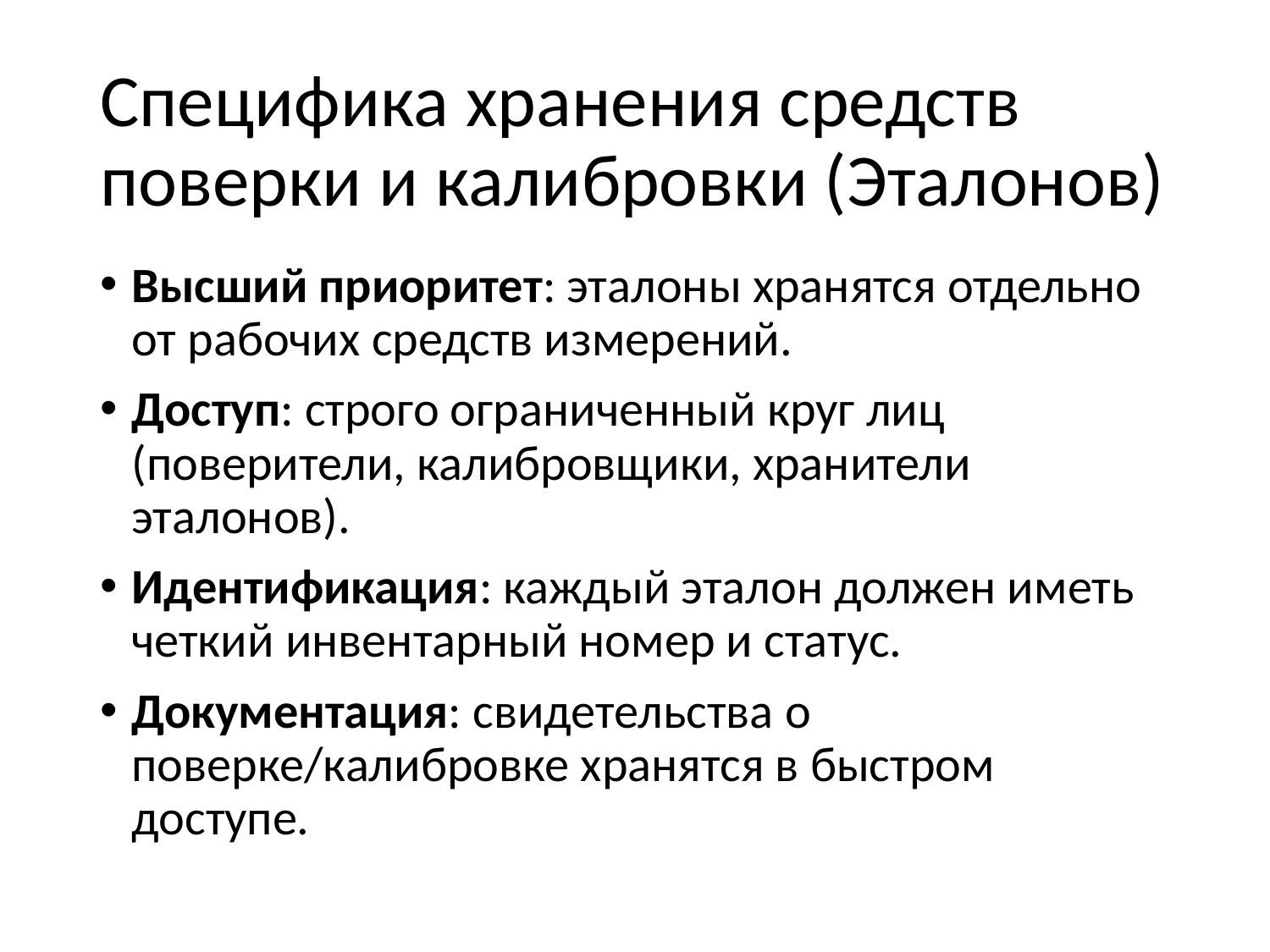

# Специфика хранения средств поверки и калибровки (Эталонов)
Высший приоритет: эталоны хранятся отдельно от рабочих средств измерений.
Доступ: строго ограниченный круг лиц (поверители, калибровщики, хранители эталонов).
Идентификация: каждый эталон должен иметь четкий инвентарный номер и статус.
Документация: свидетельства о поверке/калибровке хранятся в быстром доступе.